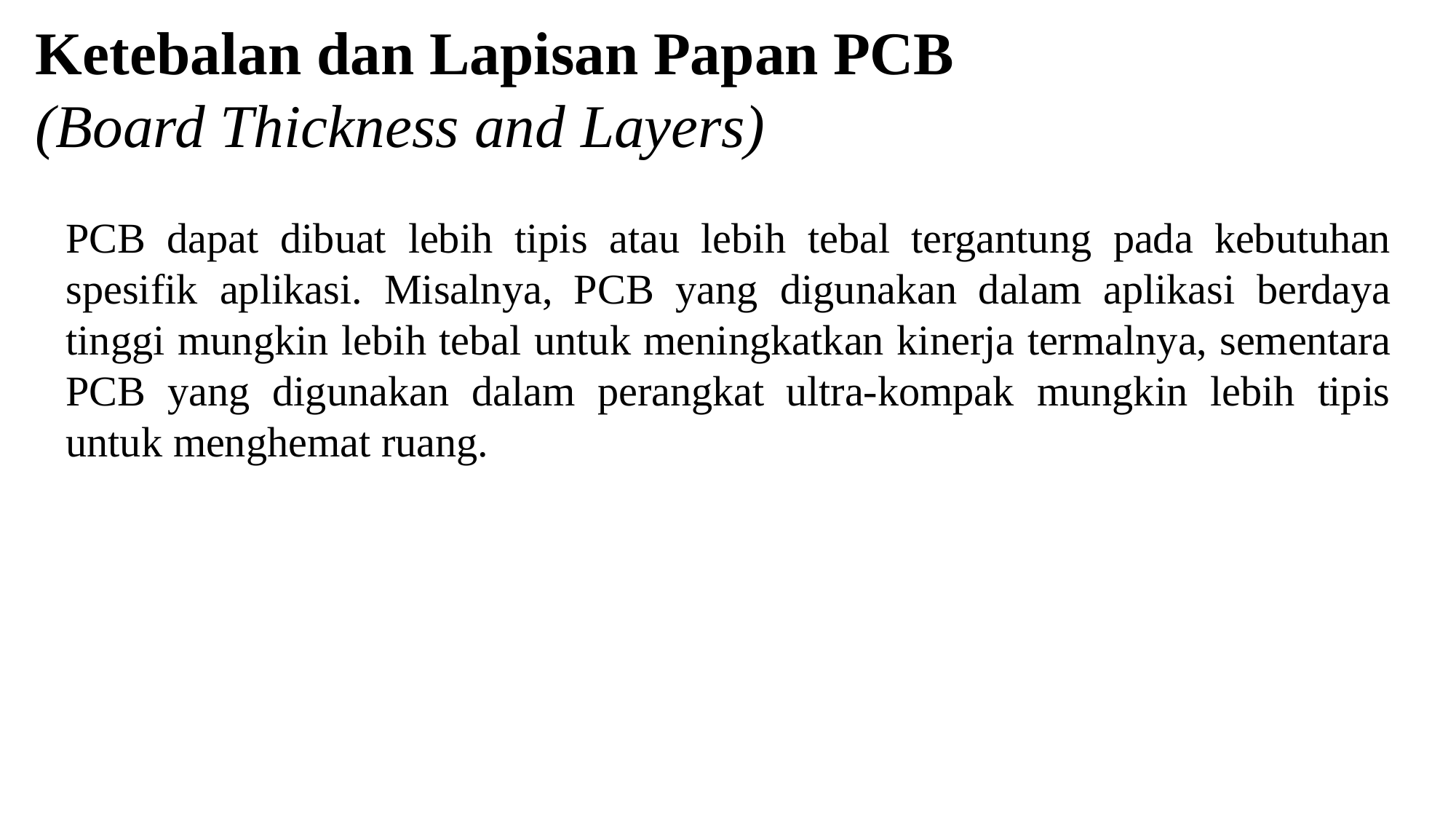

# Ketebalan dan Lapisan Papan PCB
(Board Thickness and Layers)
PCB dapat dibuat lebih tipis atau lebih tebal tergantung pada kebutuhan spesifik  aplikasi.  Misalnya,  PCB  yang  digunakan  dalam aplikasi  berdaya tinggi mungkin lebih tebal untuk meningkatkan kinerja termalnya, sementara PCB yang  digunakan  dalam perangkat ultra-kompak  mungkin  lebih  tipis untuk menghemat ruang.